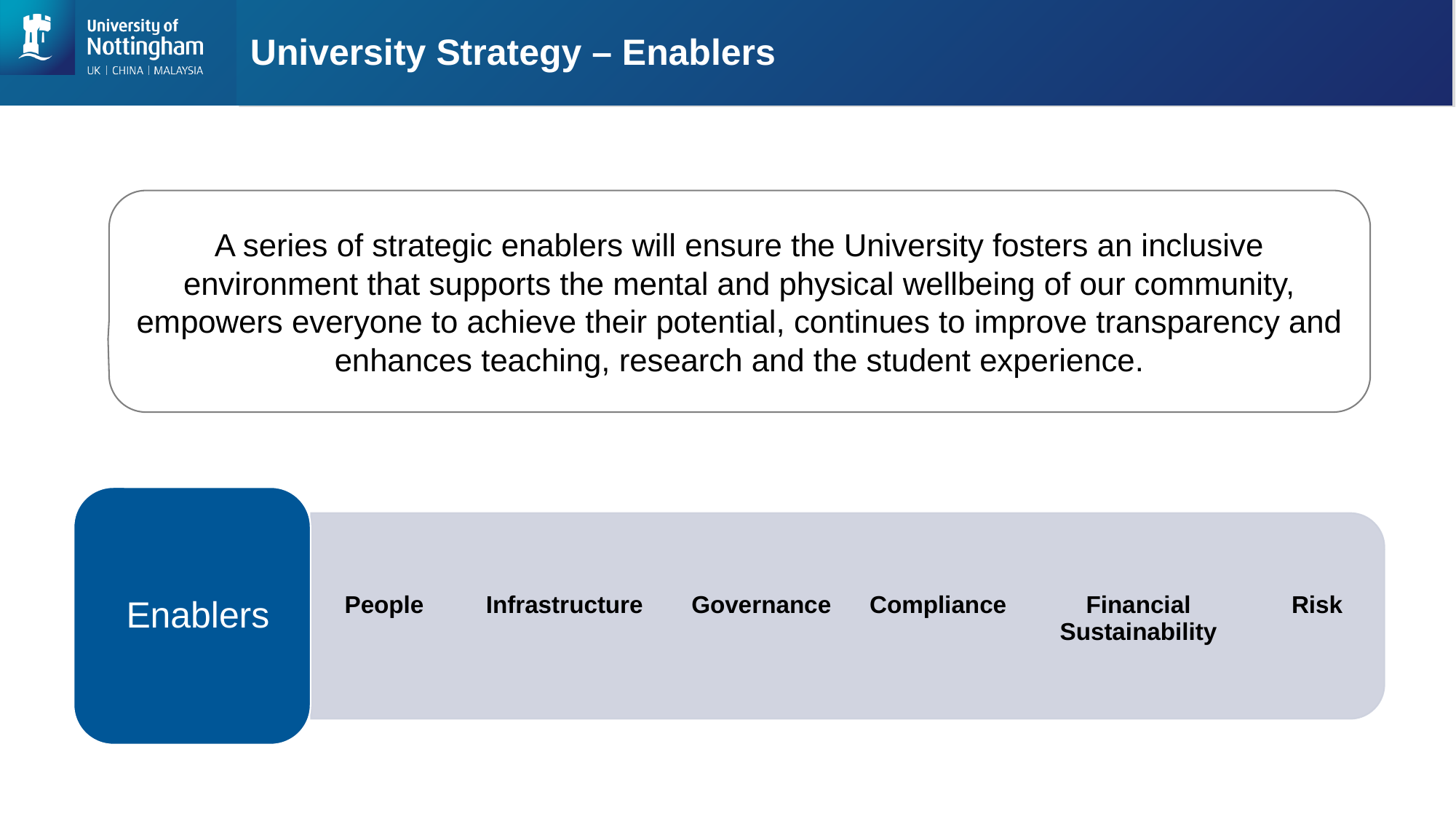

# University Strategy – Enablers
A series of strategic enablers will ensure the University fosters an inclusive environment that supports the mental and physical wellbeing of our community, empowers everyone to achieve their potential, continues to improve transparency and enhances teaching, research and the student experience.

Enablers
| People | Infrastructure | Governance | Compliance | Financial Sustainability | Risk |
| --- | --- | --- | --- | --- | --- |